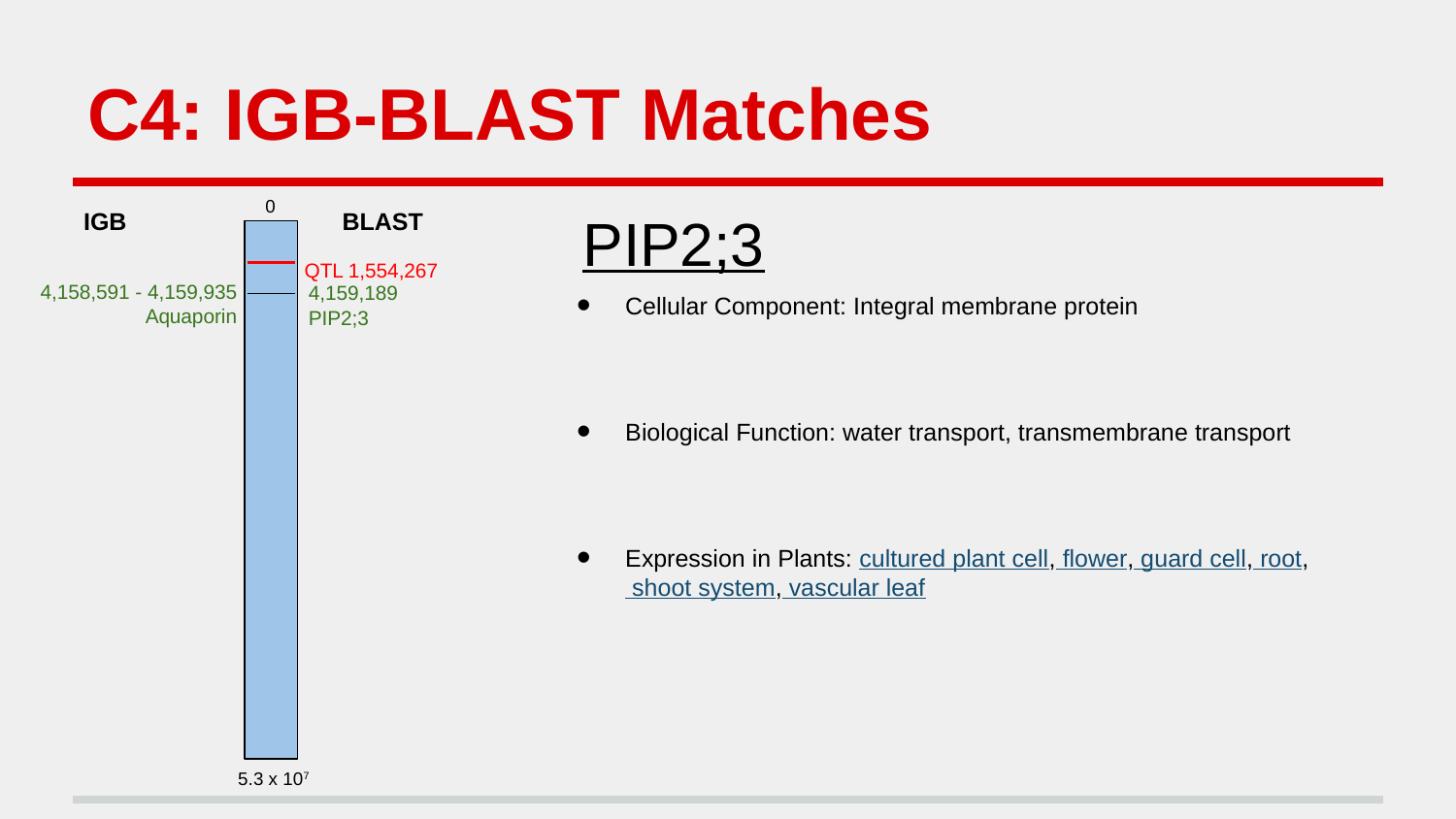

# C4: IGB-BLAST Matches
0

PIP2;3
Cellular Component: Integral membrane protein

Biological Function: water transport, transmembrane transport

Expression in Plants: cultured plant cell, flower, guard cell, root, shoot system, vascular leaf
IGB
BLAST

QTL 1,554,267

4,158,591 - 4,159,935 Aquaporin

4,159,189
PIP2;3

5.3 x 107